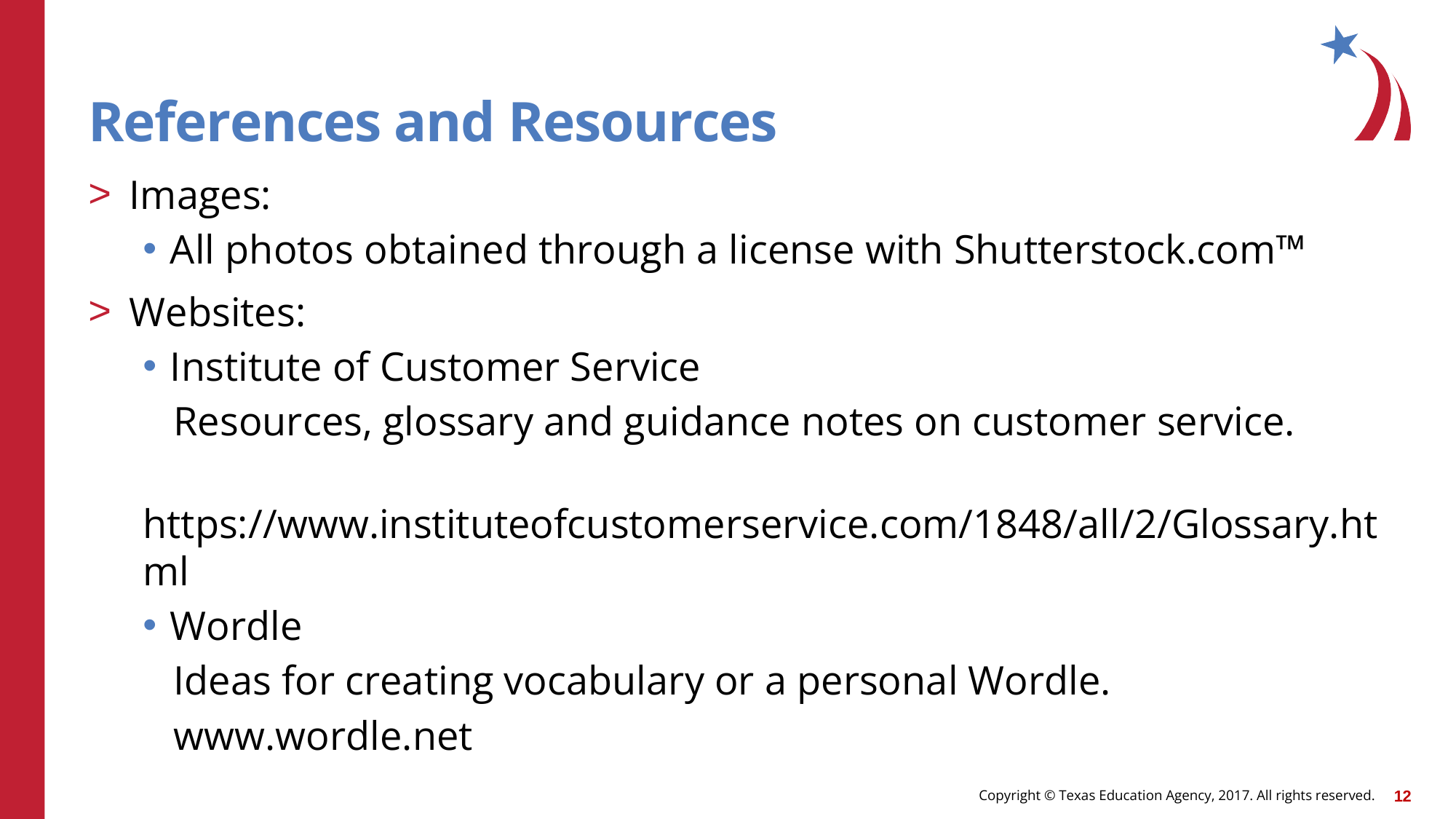

# References and Resources
Images:
All photos obtained through a license with Shutterstock.com™
Websites:
Institute of Customer Service
   Resources, glossary and guidance notes on customer service.
   https://www.instituteofcustomerservice.com/1848/all/2/Glossary.html
Wordle
   Ideas for creating vocabulary or a personal Wordle.
   www.wordle.net